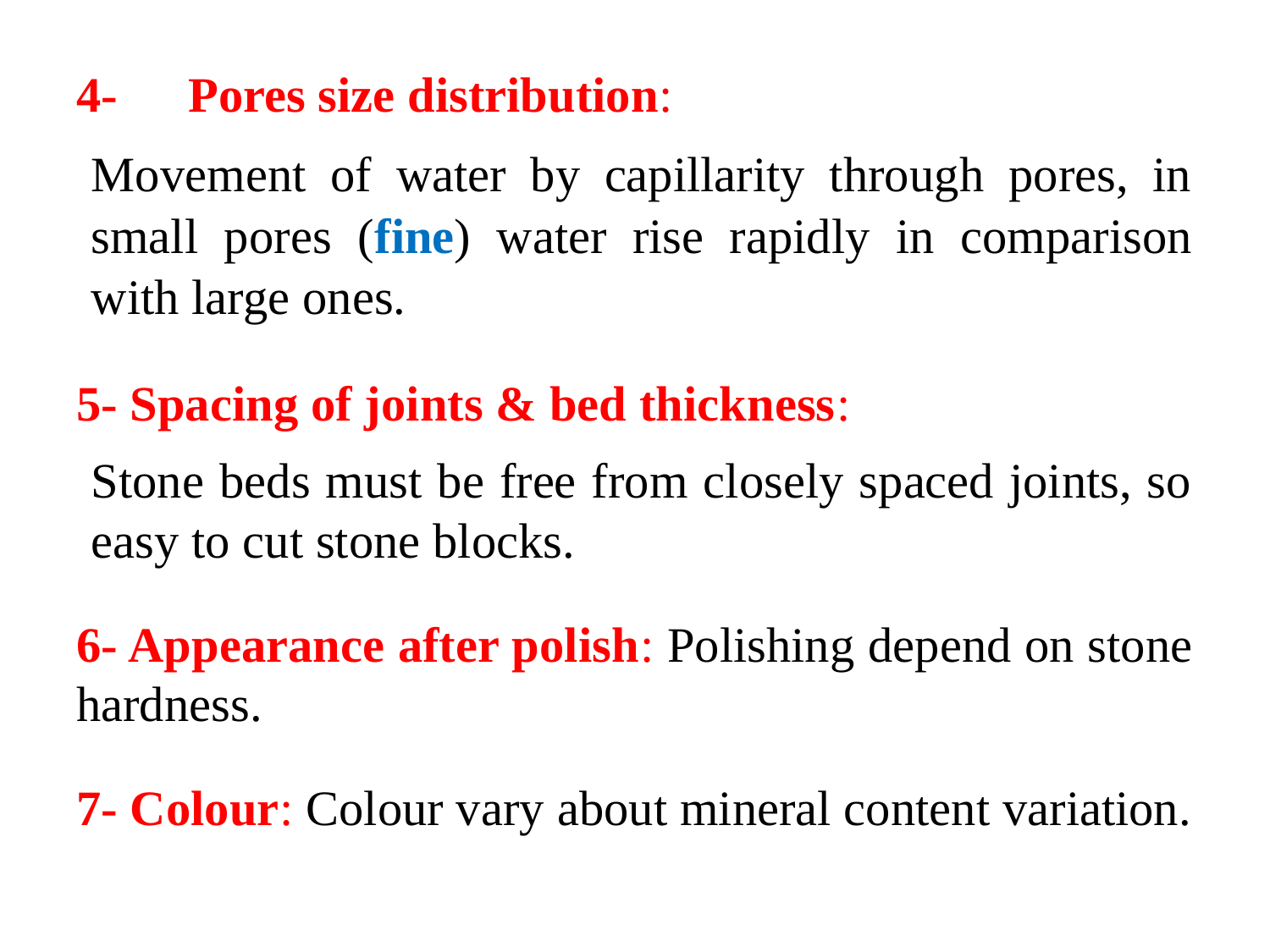

4-	Pores size distribution:

Movement of water by capillarity through pores, in small pores (fine) water rise rapidly in comparison with large ones.

5- Spacing of joints & bed thickness:

Stone beds must be free from closely spaced joints, so easy to cut stone blocks.

6- Appearance after polish: Polishing depend on stone hardness.

7- Colour: Colour vary about mineral content variation.